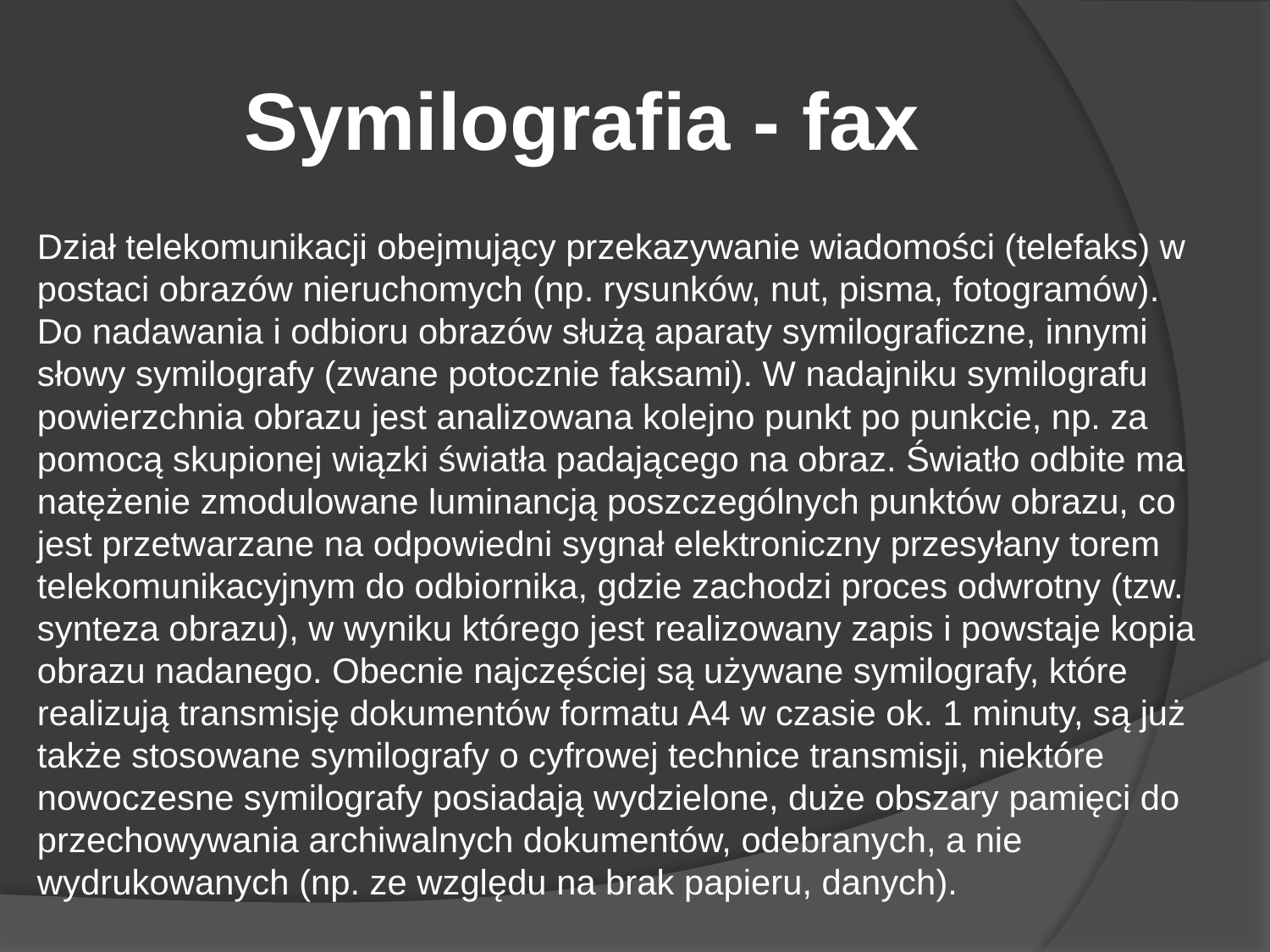

# Symilografia - fax
Dział telekomunikacji obejmujący przekazywanie wiadomości (telefaks) w postaci obrazów nieruchomych (np. rysunków, nut, pisma, fotogramów).
Do nadawania i odbioru obrazów służą aparaty symilograficzne, innymi słowy symilografy (zwane potocznie faksami). W nadajniku symilografu powierzchnia obrazu jest analizowana kolejno punkt po punkcie, np. za pomocą skupionej wiązki światła padającego na obraz. Światło odbite ma natężenie zmodulowane luminancją poszczególnych punktów obrazu, co jest przetwarzane na odpowiedni sygnał elektroniczny przesyłany torem telekomunikacyjnym do odbiornika, gdzie zachodzi proces odwrotny (tzw. synteza obrazu), w wyniku którego jest realizowany zapis i powstaje kopia obrazu nadanego. Obecnie najczęściej są używane symilografy, które realizują transmisję dokumentów formatu A4 w czasie ok. 1 minuty, są już także stosowane symilografy o cyfrowej technice transmisji, niektóre nowoczesne symilografy posiadają wydzielone, duże obszary pamięci do przechowywania archiwalnych dokumentów, odebranych, a nie wydrukowanych (np. ze względu na brak papieru, danych).